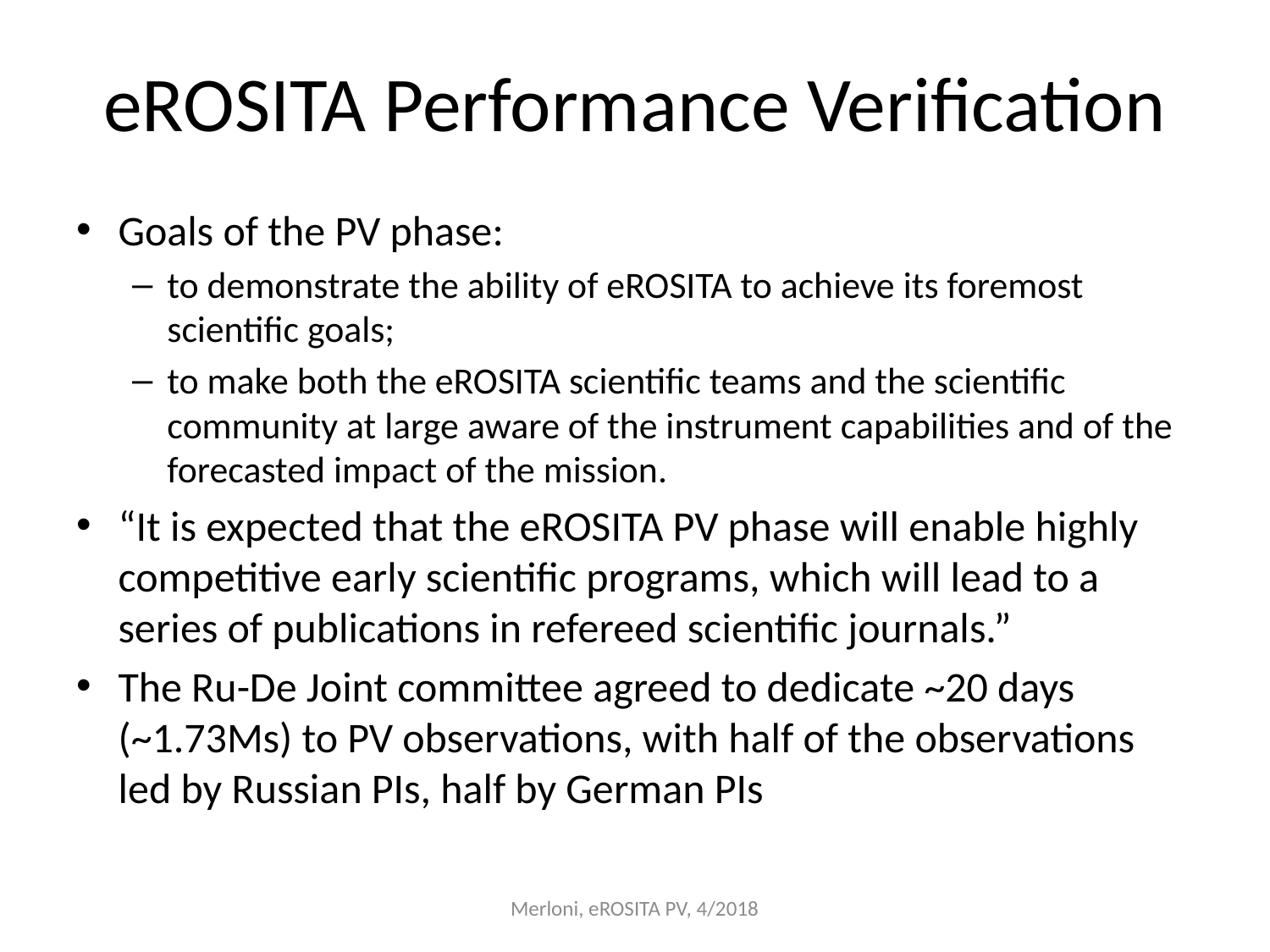

# eROSITA Performance Verification
Goals of the PV phase:
to demonstrate the ability of eROSITA to achieve its foremost scientific goals;
to make both the eROSITA scientific teams and the scientific community at large aware of the instrument capabilities and of the forecasted impact of the mission.
“It is expected that the eROSITA PV phase will enable highly competitive early scientific programs, which will lead to a series of publications in refereed scientific journals.”
The Ru-De Joint committee agreed to dedicate ~20 days (~1.73Ms) to PV observations, with half of the observations led by Russian PIs, half by German PIs
Merloni, eROSITA PV, 4/2018